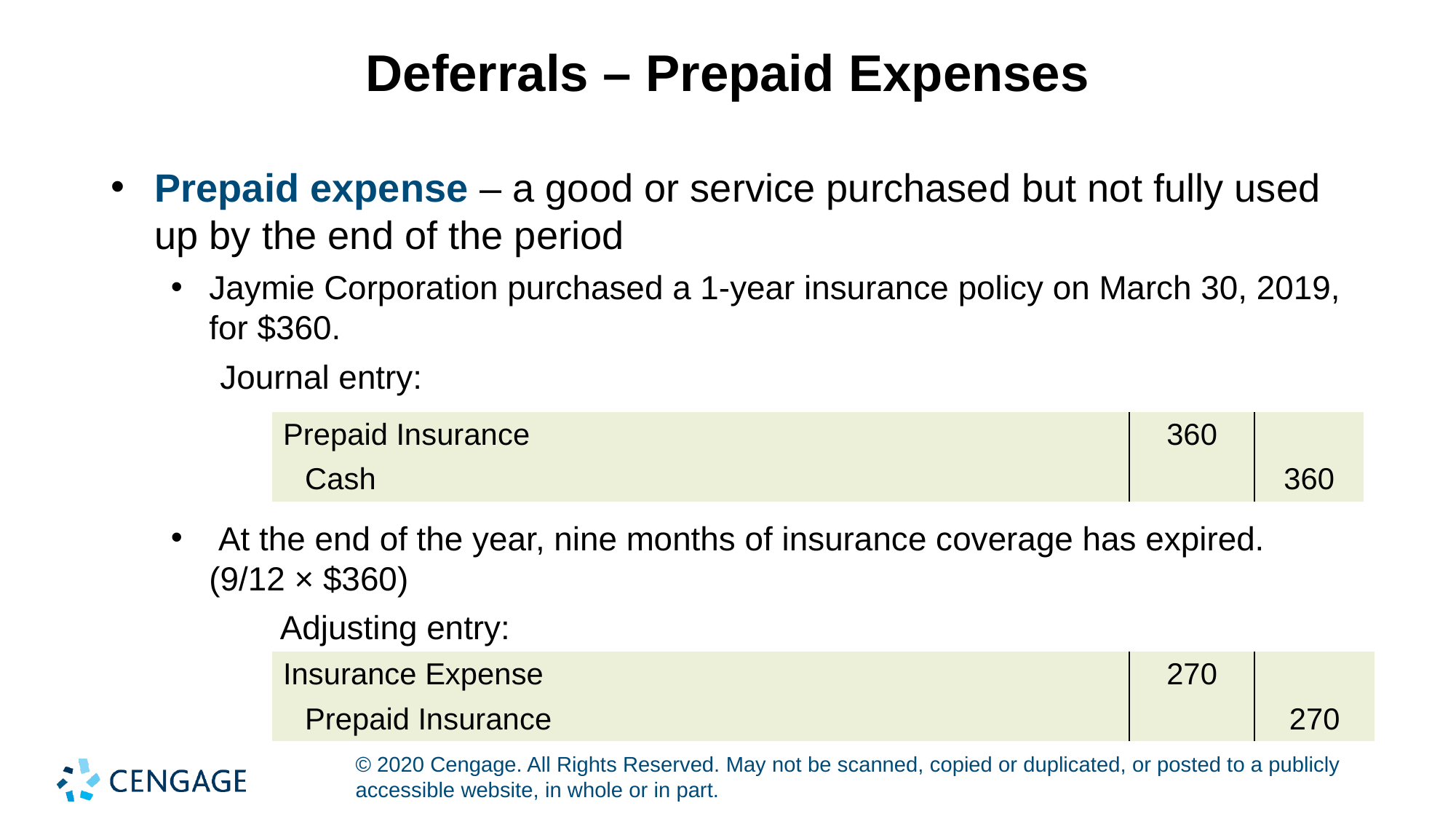

# Deferrals – Prepaid Expenses
Prepaid expense – a good or service purchased but not fully used up by the end of the period
Jaymie Corporation purchased a 1-year insurance policy on March 30, 2019, for $360.
	Journal entry:
| Prepaid Insurance | 360 |  |
| --- | --- | --- |
| Cash |  | 360 |
 At the end of the year, nine months of insurance coverage has expired. (9/12 × $360)
	Adjusting entry:
| Insurance Expense | 270 |  |
| --- | --- | --- |
| Prepaid Insurance |  | 270 |